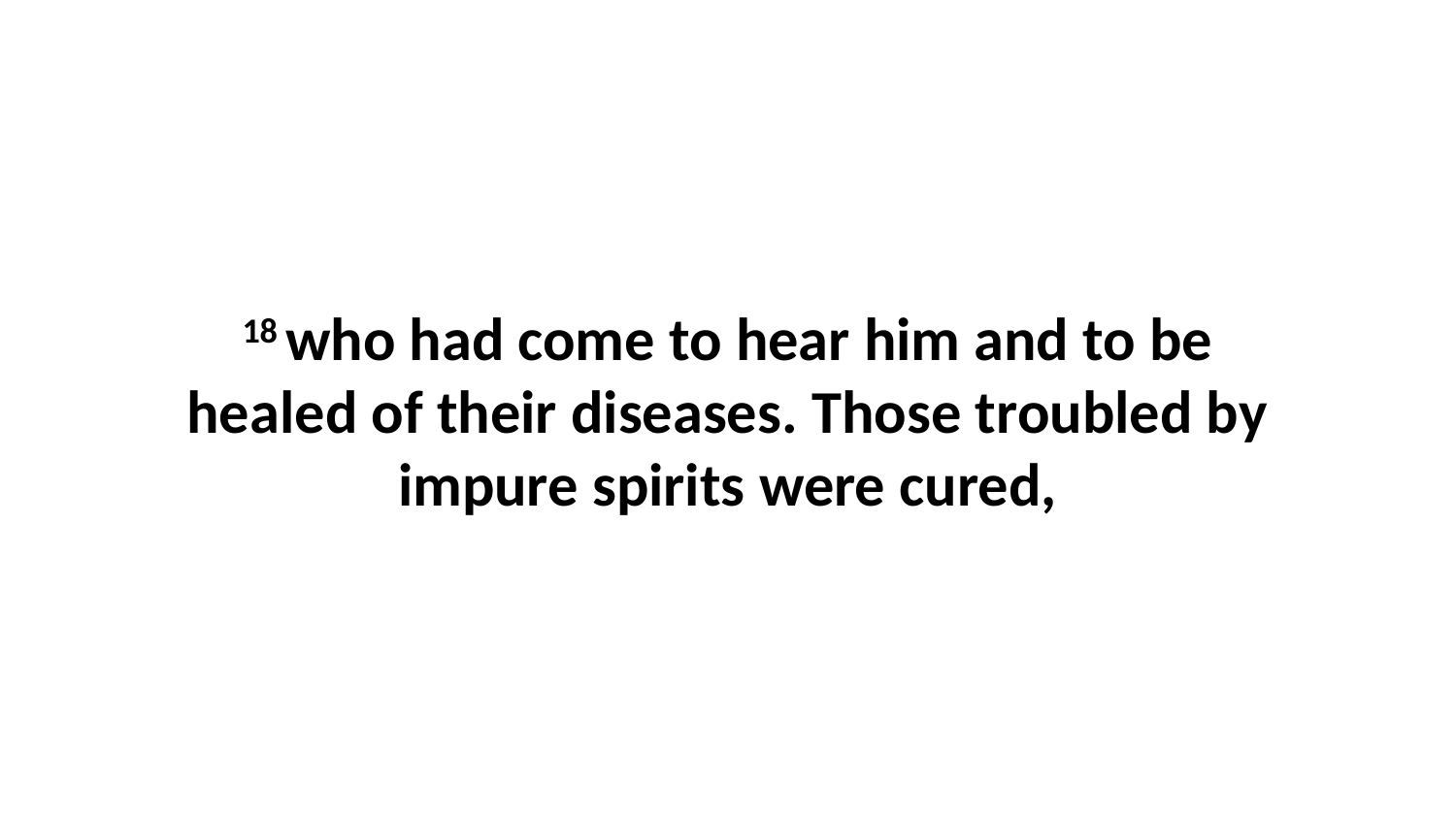

18 who had come to hear him and to be healed of their diseases. Those troubled by impure spirits were cured,